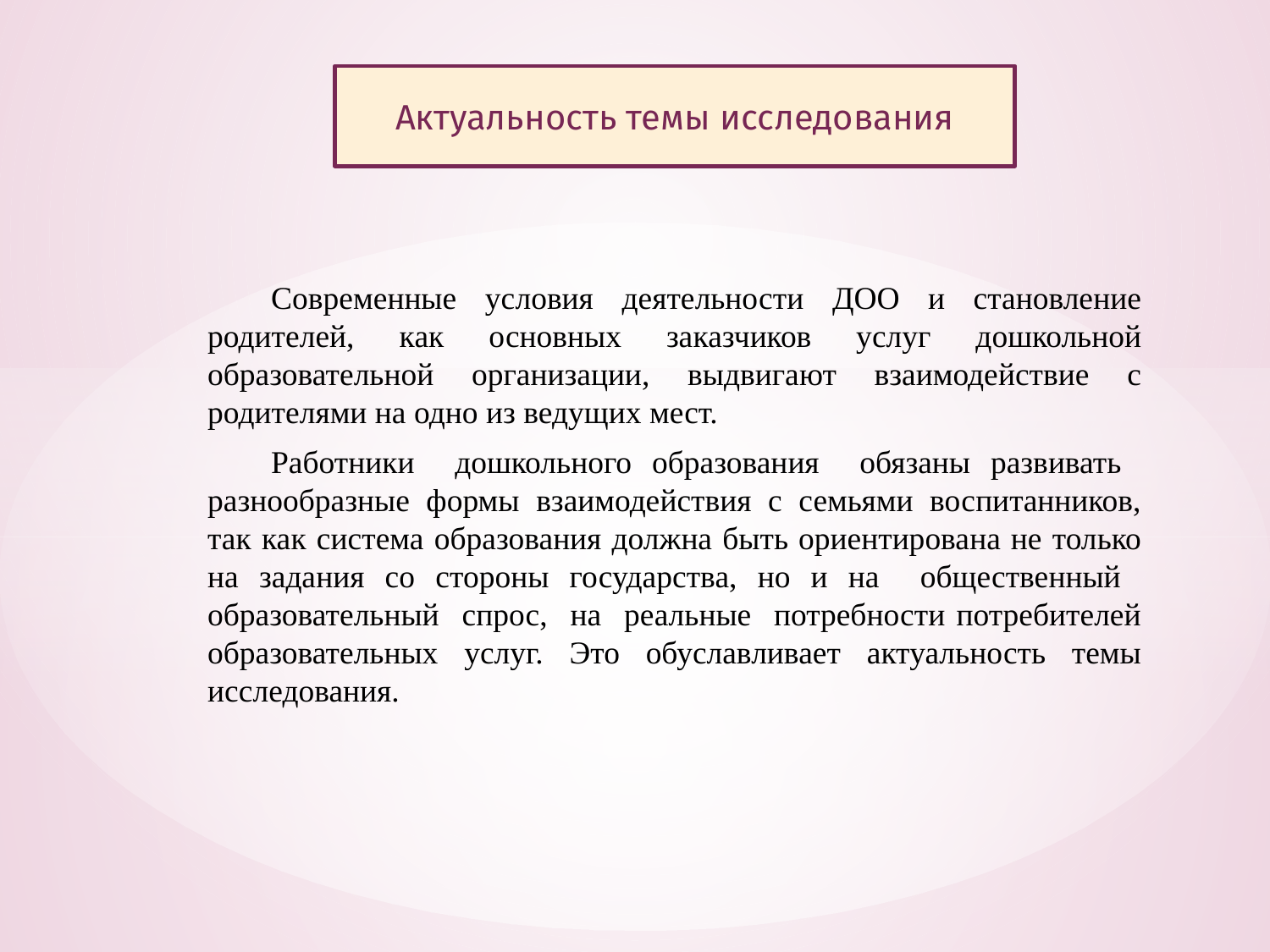

Актуальность темы исследования

Современные условия деятельности ДОО и становление родителей, как основных заказчиков услуг дошкольной образовательной организации, выдвигают взаимодействие с родителями на одно из ведущих мест.
Работники  дошкольного образования  обязаны развивать  разнообразные формы взаимодействия с семьями воспитанников, так как система образования должна быть ориентирована не только на задания со стороны государства, но и на  общественный  образовательный  спрос,  на  реальные  потребности потребителей образовательных услуг. Это обуславливает актуальность темы исследования.